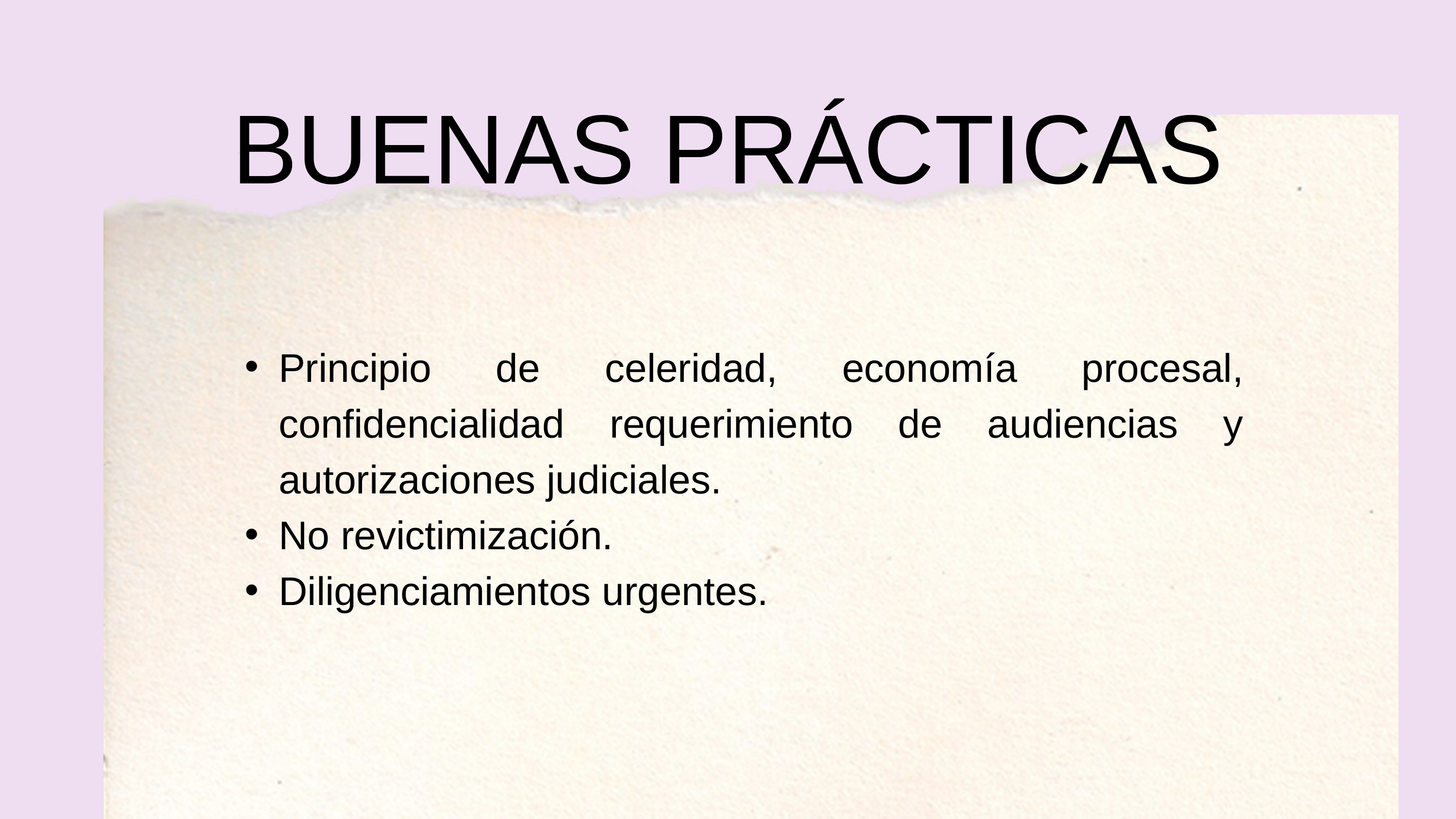

BUENAS PRÁCTICAS

Principio de celeridad, economía procesal, confidencialidad requerimiento de audiencias y autorizaciones judiciales.
No revictimización.
Diligenciamientos urgentes.